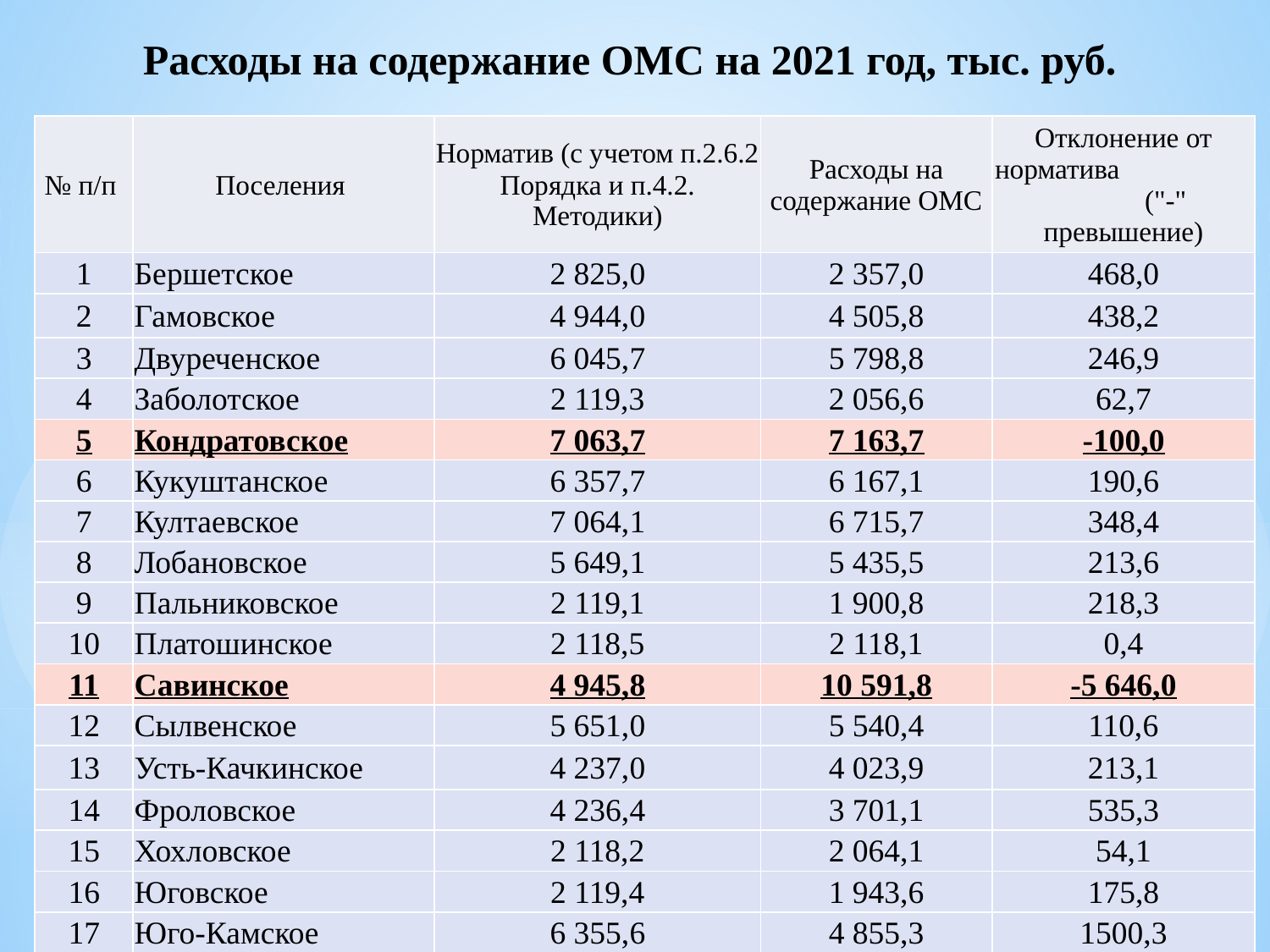

# Расходы на содержание ОМС на 2021 год, тыс. руб.
| № п/п | Поселения | Норматив (с учетом п.2.6.2 Порядка и п.4.2. Методики) | Расходы на содержание ОМС | Отклонение от норматива ("-" превышение) |
| --- | --- | --- | --- | --- |
| 1 | Бершетское | 2 825,0 | 2 357,0 | 468,0 |
| 2 | Гамовское | 4 944,0 | 4 505,8 | 438,2 |
| 3 | Двуреченское | 6 045,7 | 5 798,8 | 246,9 |
| 4 | Заболотское | 2 119,3 | 2 056,6 | 62,7 |
| 5 | Кондратовское | 7 063,7 | 7 163,7 | -100,0 |
| 6 | Кукуштанское | 6 357,7 | 6 167,1 | 190,6 |
| 7 | Култаевское | 7 064,1 | 6 715,7 | 348,4 |
| 8 | Лобановское | 5 649,1 | 5 435,5 | 213,6 |
| 9 | Пальниковское | 2 119,1 | 1 900,8 | 218,3 |
| 10 | Платошинское | 2 118,5 | 2 118,1 | 0,4 |
| 11 | Савинское | 4 945,8 | 10 591,8 | -5 646,0 |
| 12 | Сылвенское | 5 651,0 | 5 540,4 | 110,6 |
| 13 | Усть-Качкинское | 4 237,0 | 4 023,9 | 213,1 |
| 14 | Фроловское | 4 236,4 | 3 701,1 | 535,3 |
| 15 | Хохловское | 2 118,2 | 2 064,1 | 54,1 |
| 16 | Юговское | 2 119,4 | 1 943,6 | 175,8 |
| 17 | Юго-Камское | 6 355,6 | 4 855,3 | 1500,3 |